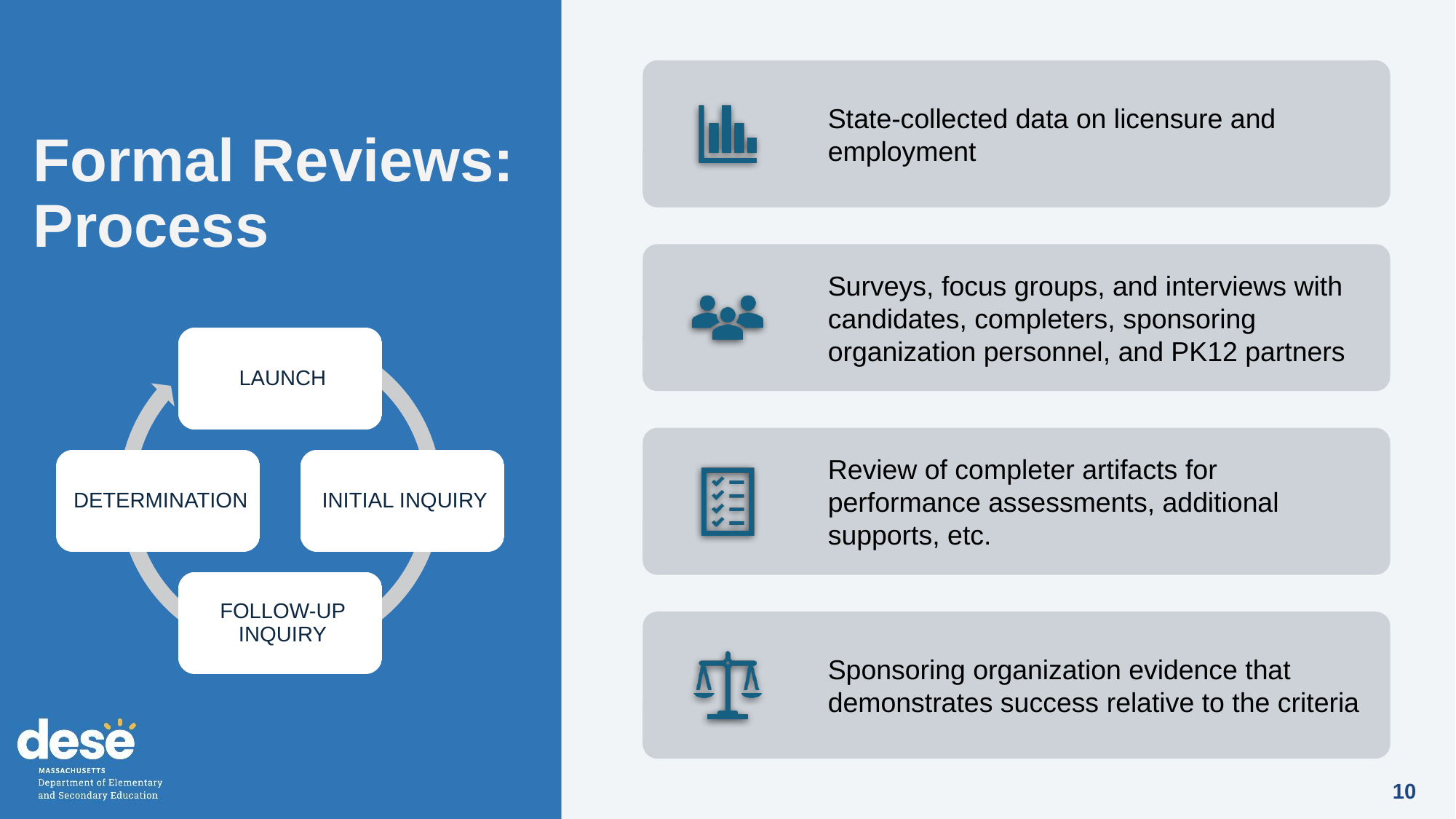

# Formal Reviews: Process
State-collected data on licensure and employment
Surveys, focus groups, and interviews with candidates, completers, sponsoring organization personnel, and PK12 partners
Review of completer artifacts for performance assessments, additional supports, etc.
Sponsoring organization evidence that demonstrates success relative to the criteria
LAUNCH
INITIAL INQUIRY
FOLLOW-UP INQUIRY
DETERMINATION
10